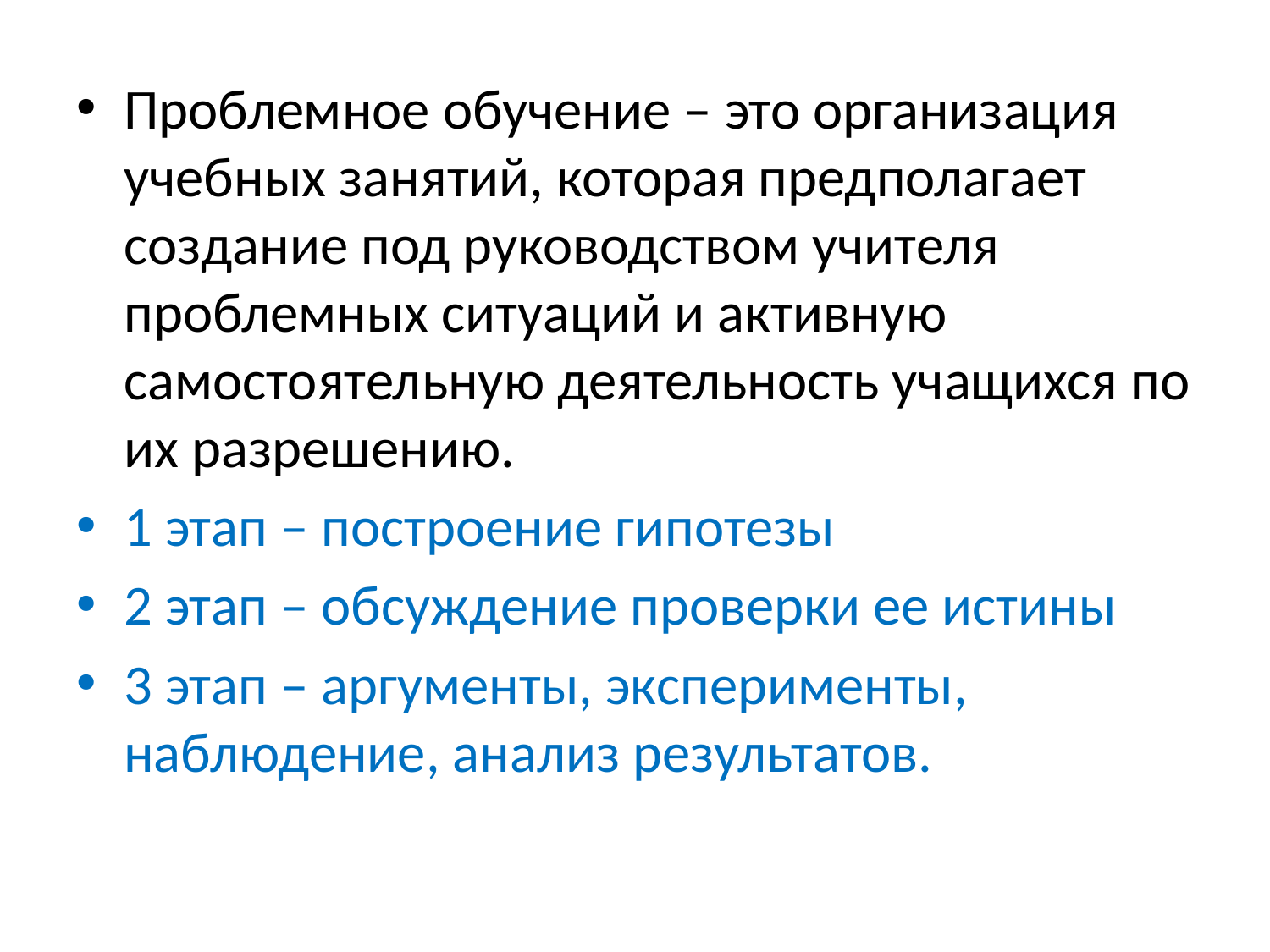

Проблемное обучение – это организация учебных занятий, которая предполагает создание под руководством учителя проблемных ситуаций и активную самостоятельную деятельность учащихся по их разрешению.
1 этап – построение гипотезы
2 этап – обсуждение проверки ее истины
3 этап – аргументы, эксперименты, наблюдение, анализ результатов.